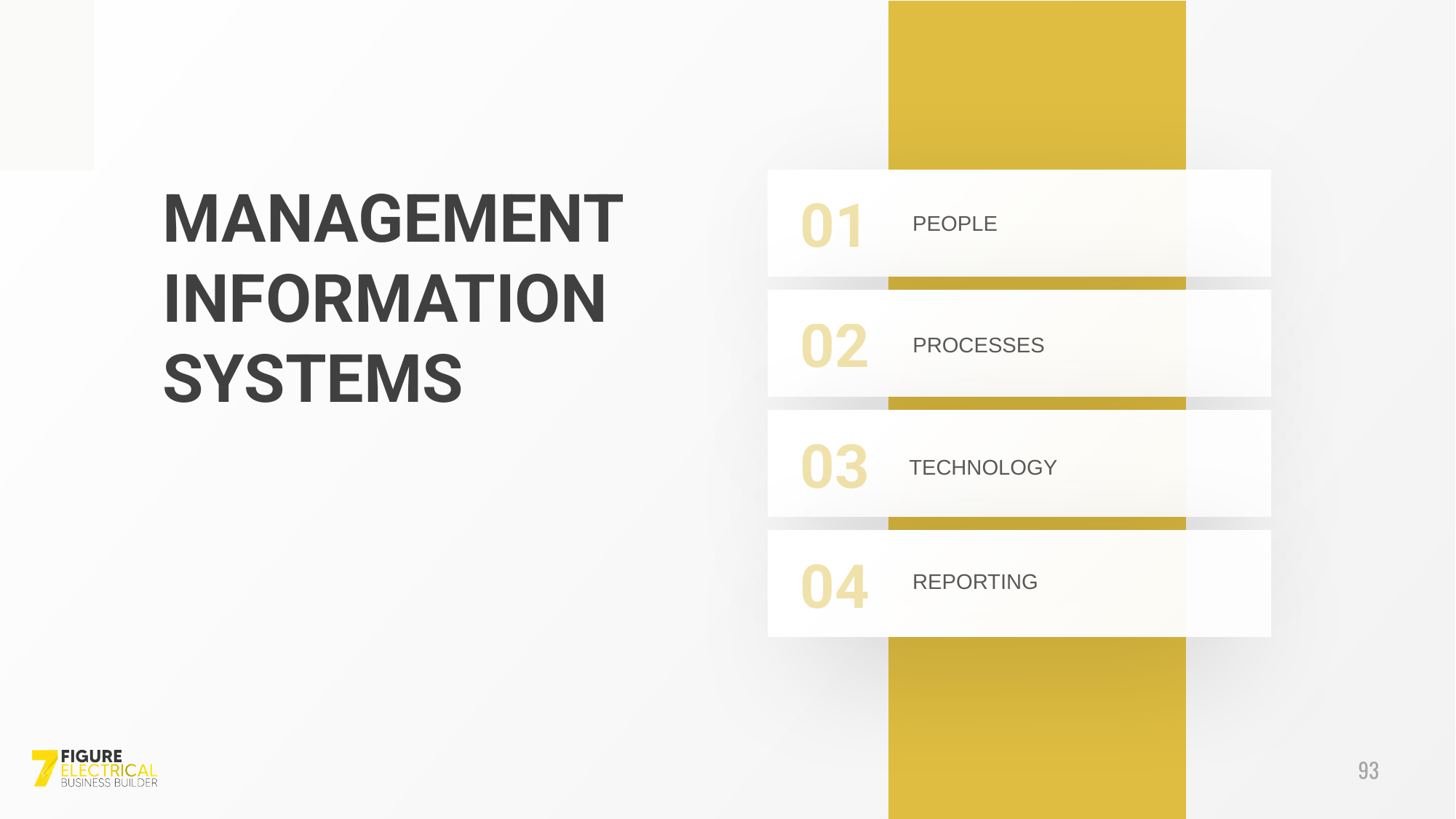

MANAGEMENT INFORMATION SYSTEMS

01
PEOPLE

02
PROCESSES

03
TECHNOLOGY

04
REPORTING